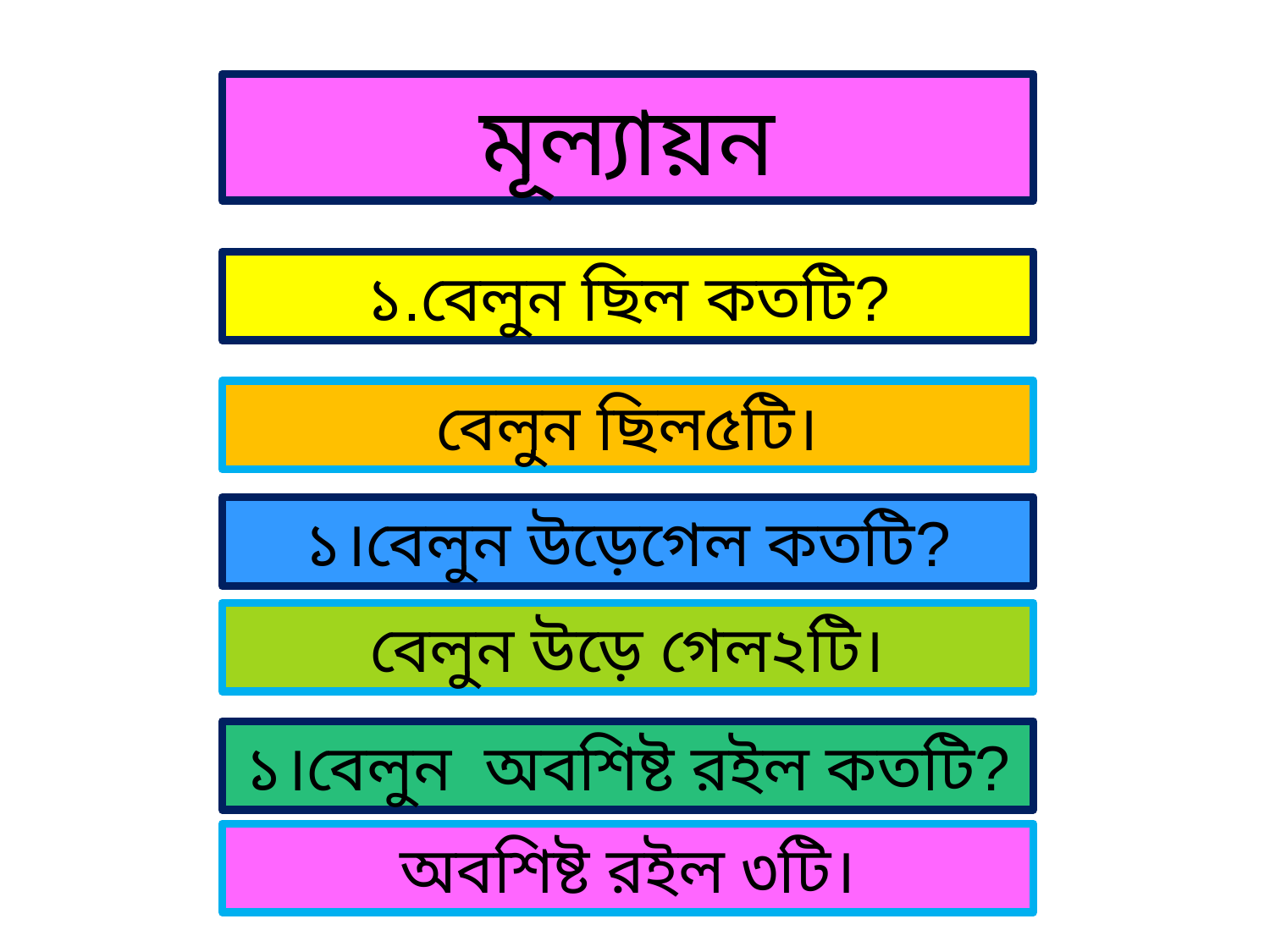

মূল্যায়ন
১.বেলুন ছিল কতটি?
বেলুন ছিল৫টি।
১।বেলুন উড়েগেল কতটি?
বেলুন উড়ে গেল২টি।
১।বেলুন  অবশিষ্ট রইল কতটি?
অবশিষ্ট রইল ৩টি।